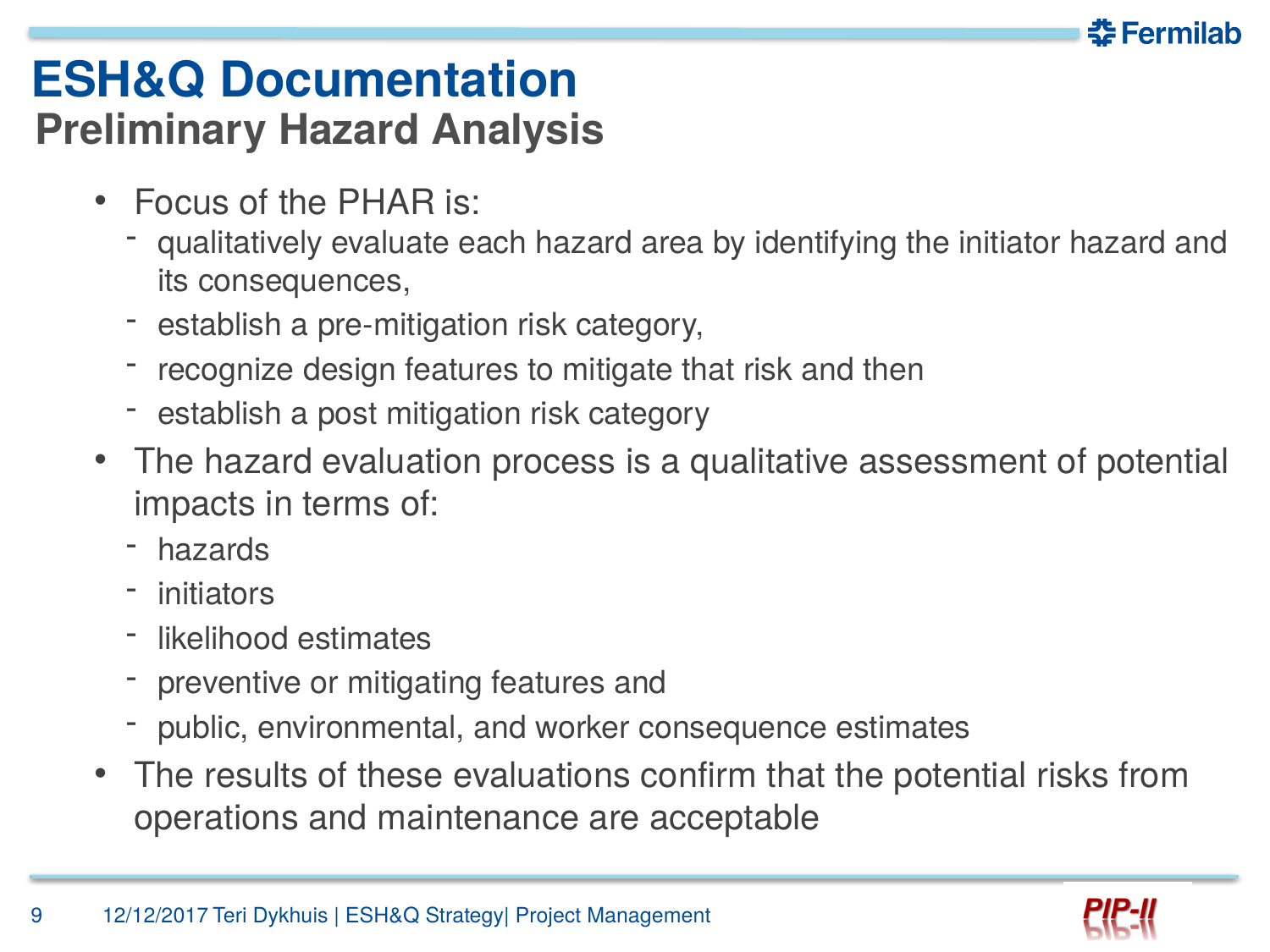

# ESH&Q Documentation
Preliminary Hazard Analysis

Focus of the PHAR is:
qualitatively evaluate each hazard area by identifying the initiator hazard and its consequences,
establish a pre-mitigation risk category,
recognize design features to mitigate that risk and then
establish a post mitigation risk category
The hazard evaluation process is a qualitative assessment of potential impacts in terms of:
hazards
initiators
likelihood estimates
preventive or mitigating features and
public, environmental, and worker consequence estimates
The results of these evaluations confirm that the potential risks from operations and maintenance are acceptable

9
12/12/2017
Teri Dykhuis | ESH&Q Strategy| Project Management